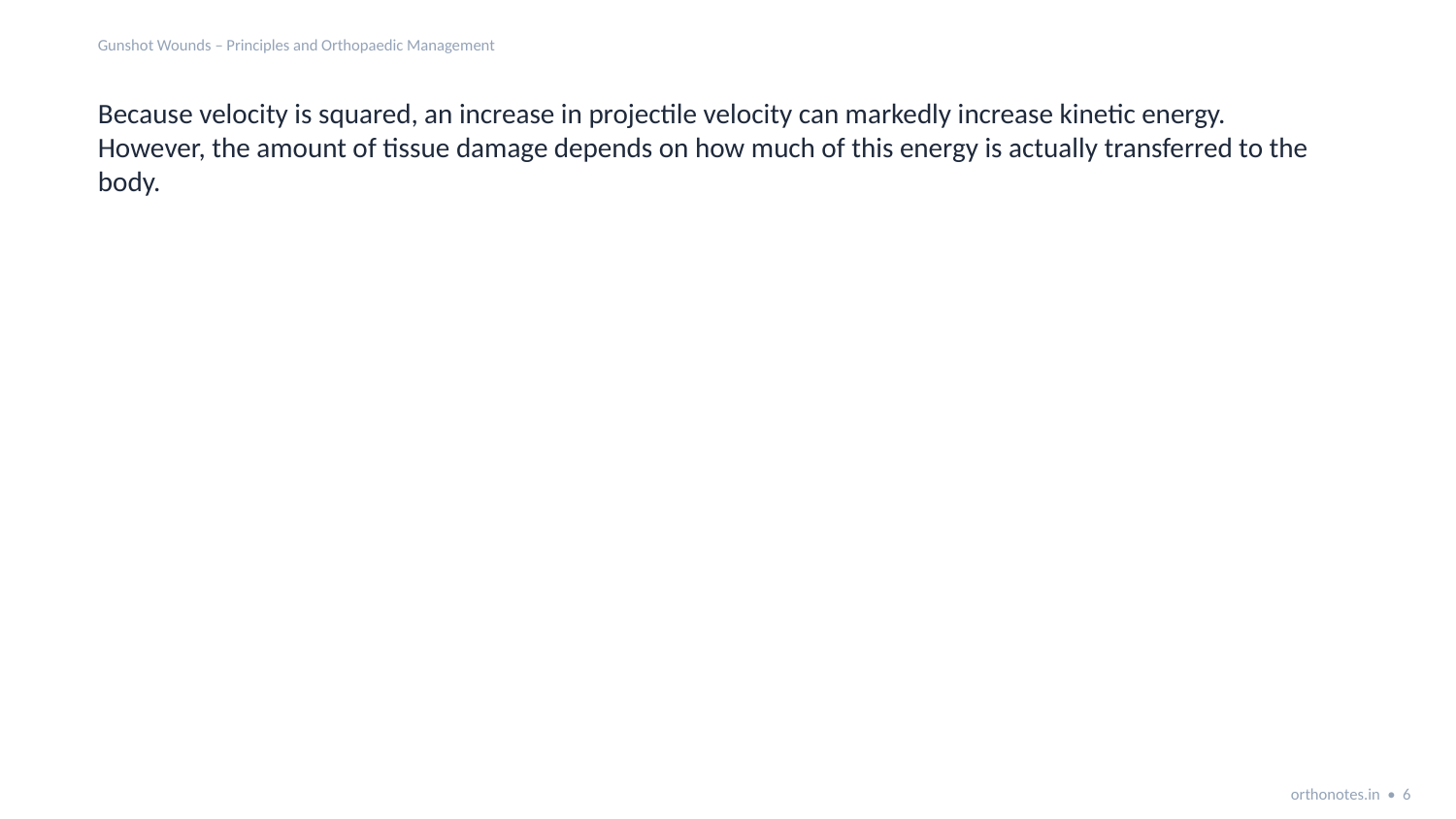

Gunshot Wounds – Principles and Orthopaedic Management
Because velocity is squared, an increase in projectile velocity can markedly increase kinetic energy.
However, the amount of tissue damage depends on how much of this energy is actually transferred to the body.
orthonotes.in  •  6